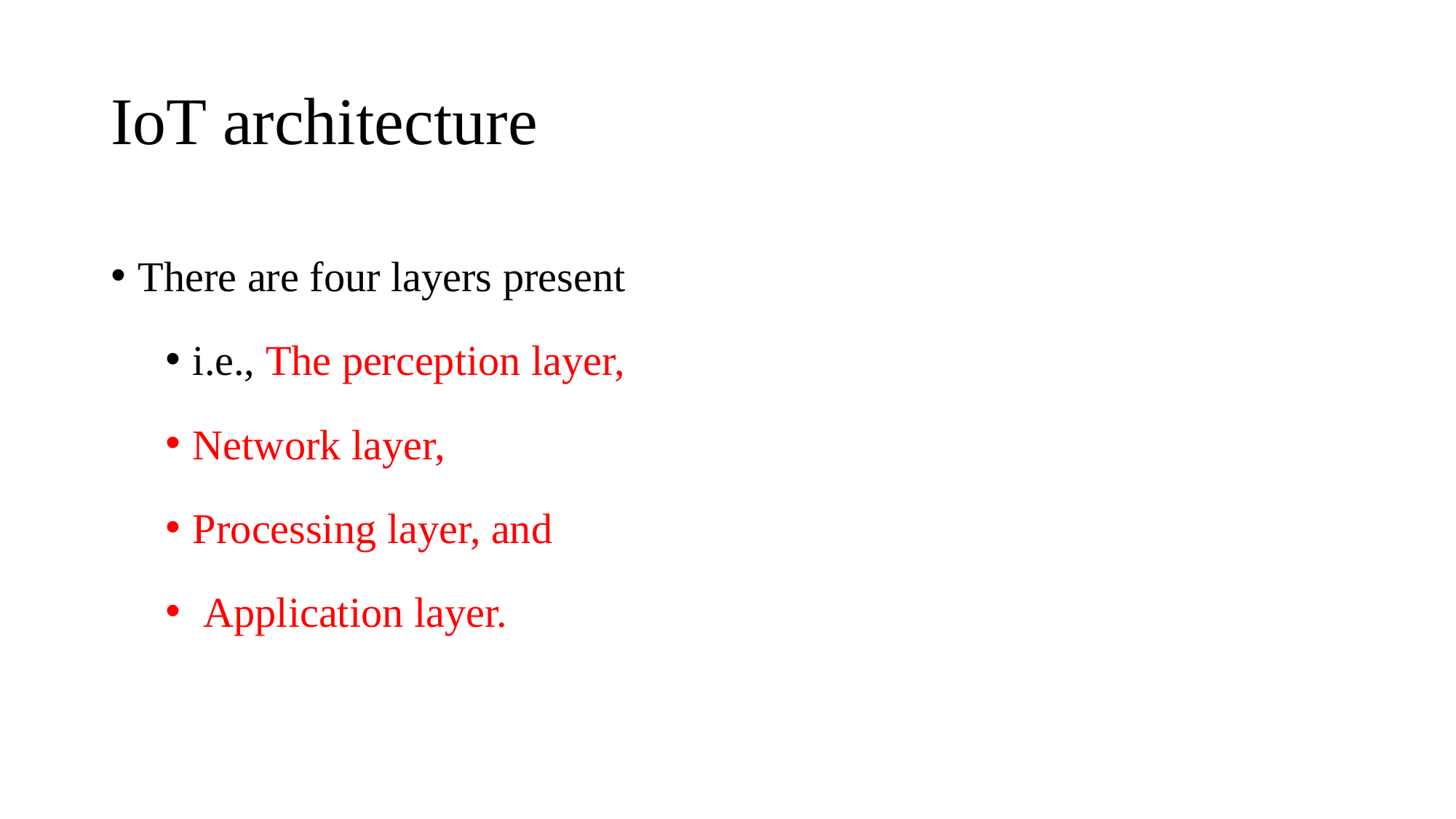

# IoT architecture
There are four layers present
i.e., The perception layer,
Network layer,
Processing layer, and
 Application layer.